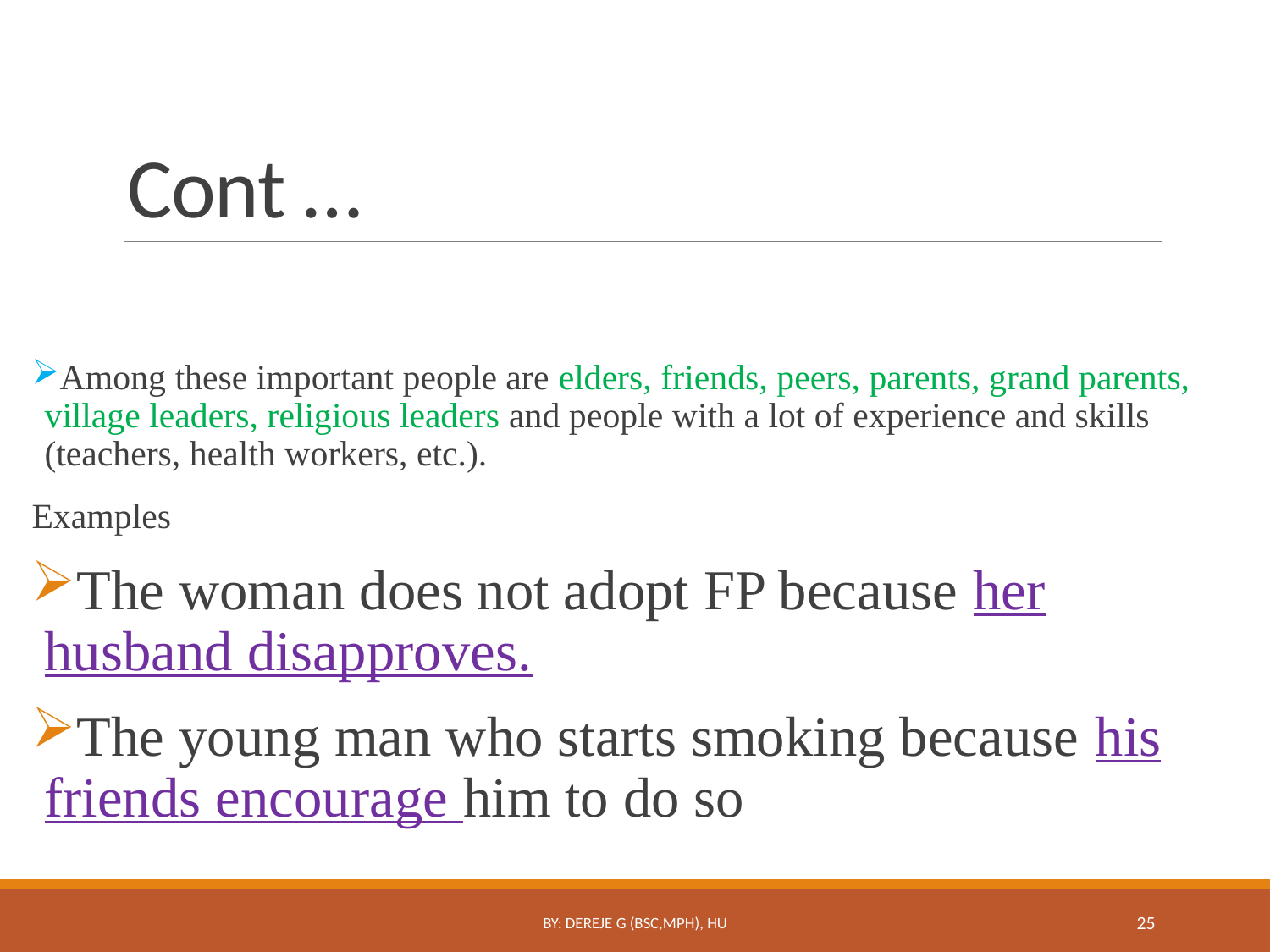

# Cont …

Among these important people are elders, friends, peers, parents, grand parents, village leaders, religious leaders and people with a lot of experience and skills (teachers, health workers, etc.).
Examples
The woman does not adopt FP because her husband disapproves.
The young man who starts smoking because his friends encourage him to do so

By: Dereje G (Bsc,MPH), HU
25